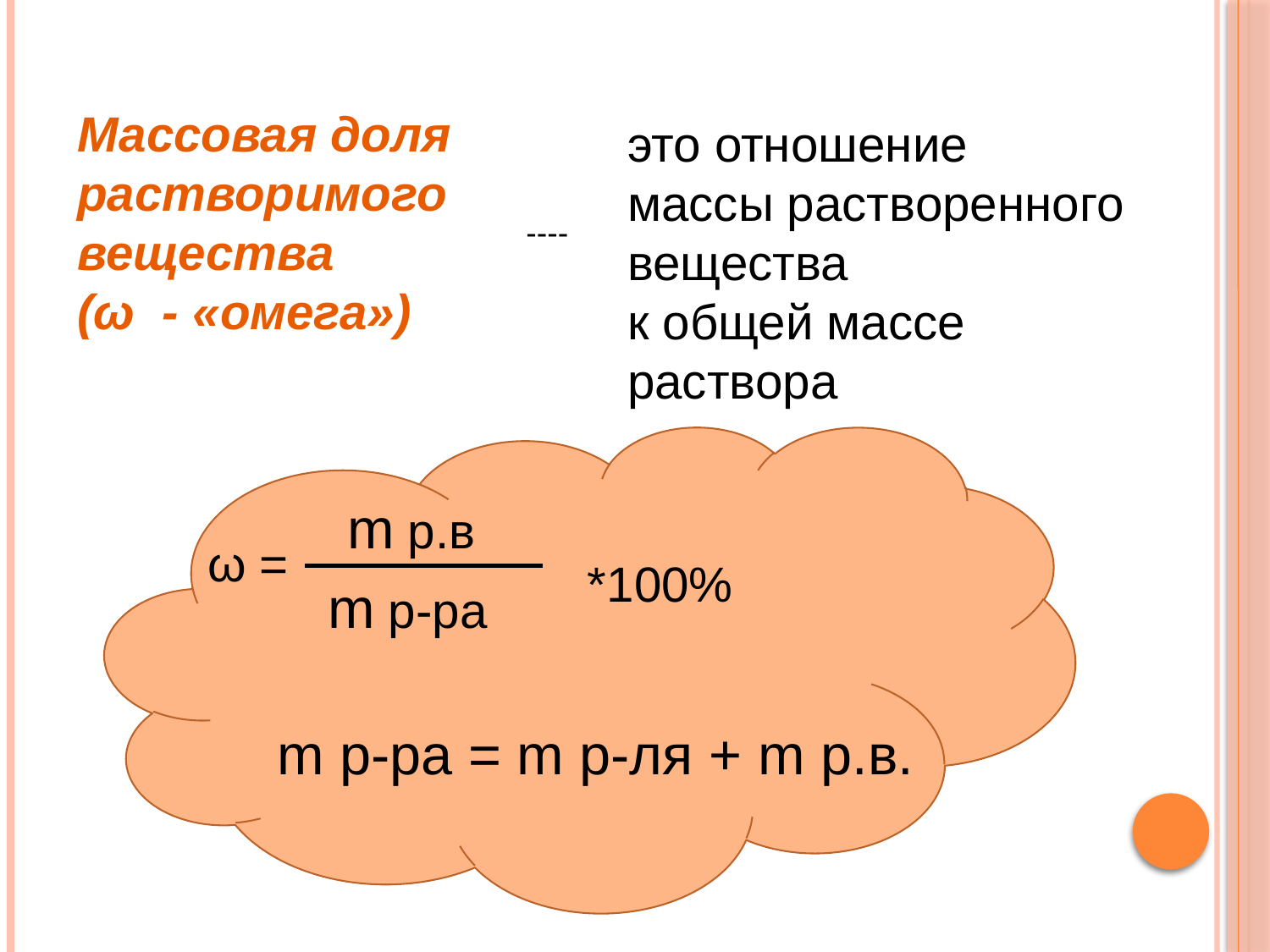

Массовая доля  растворимого  вещества
(ω  - «омега»)

это отношение
массы растворенного вещества
к общей массе раствора
 ----

m р.в
ω =
*100%
m р-ра

m р-ра = m р-ля + m р.в.